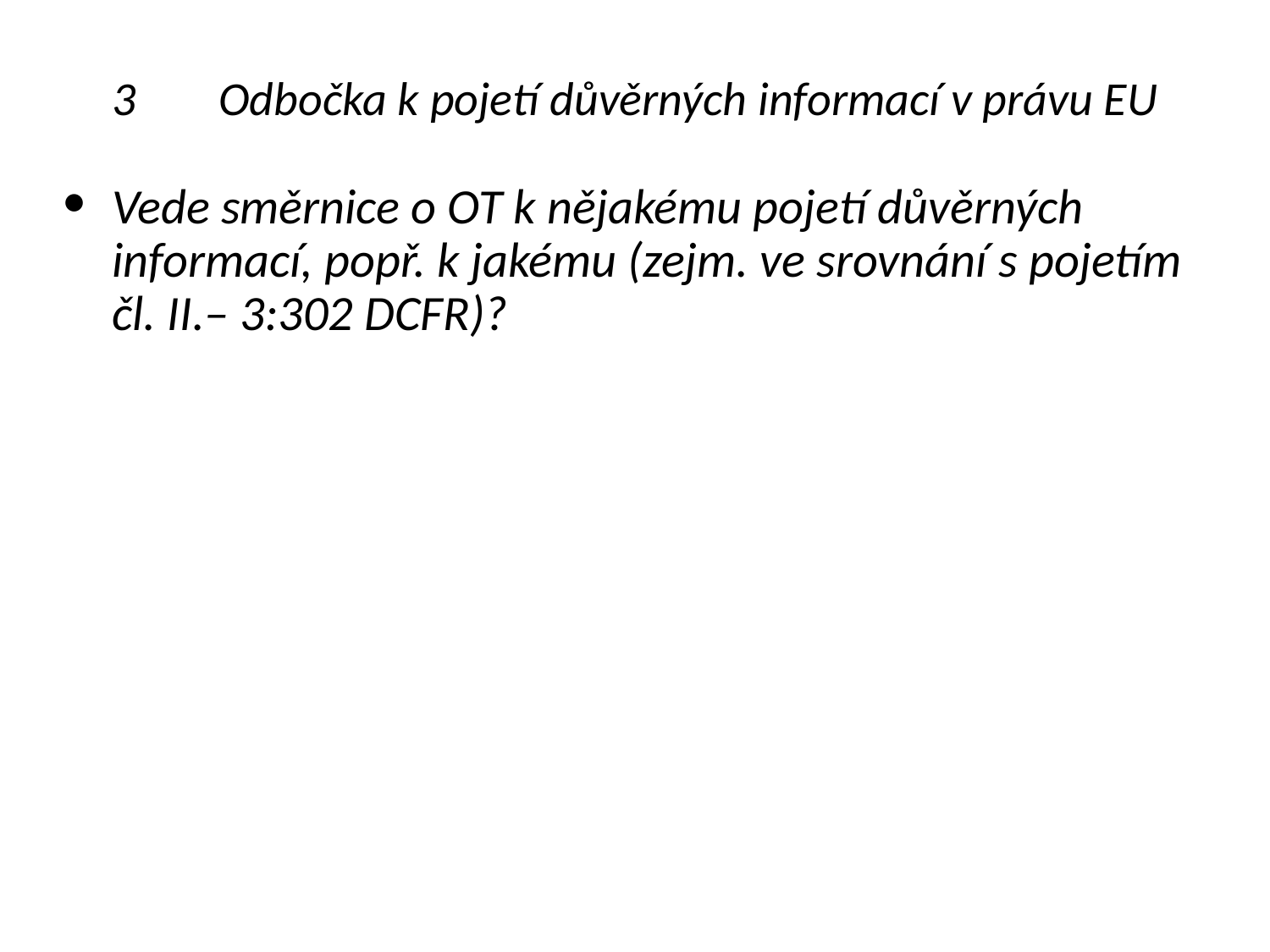

# 3	Odbočka k pojetí důvěrných informací v právu EU
Vede směrnice o OT k nějakému pojetí důvěrných informací, popř. k jakému (zejm. ve srovnání s pojetím čl. II.– 3:302 DCFR)?